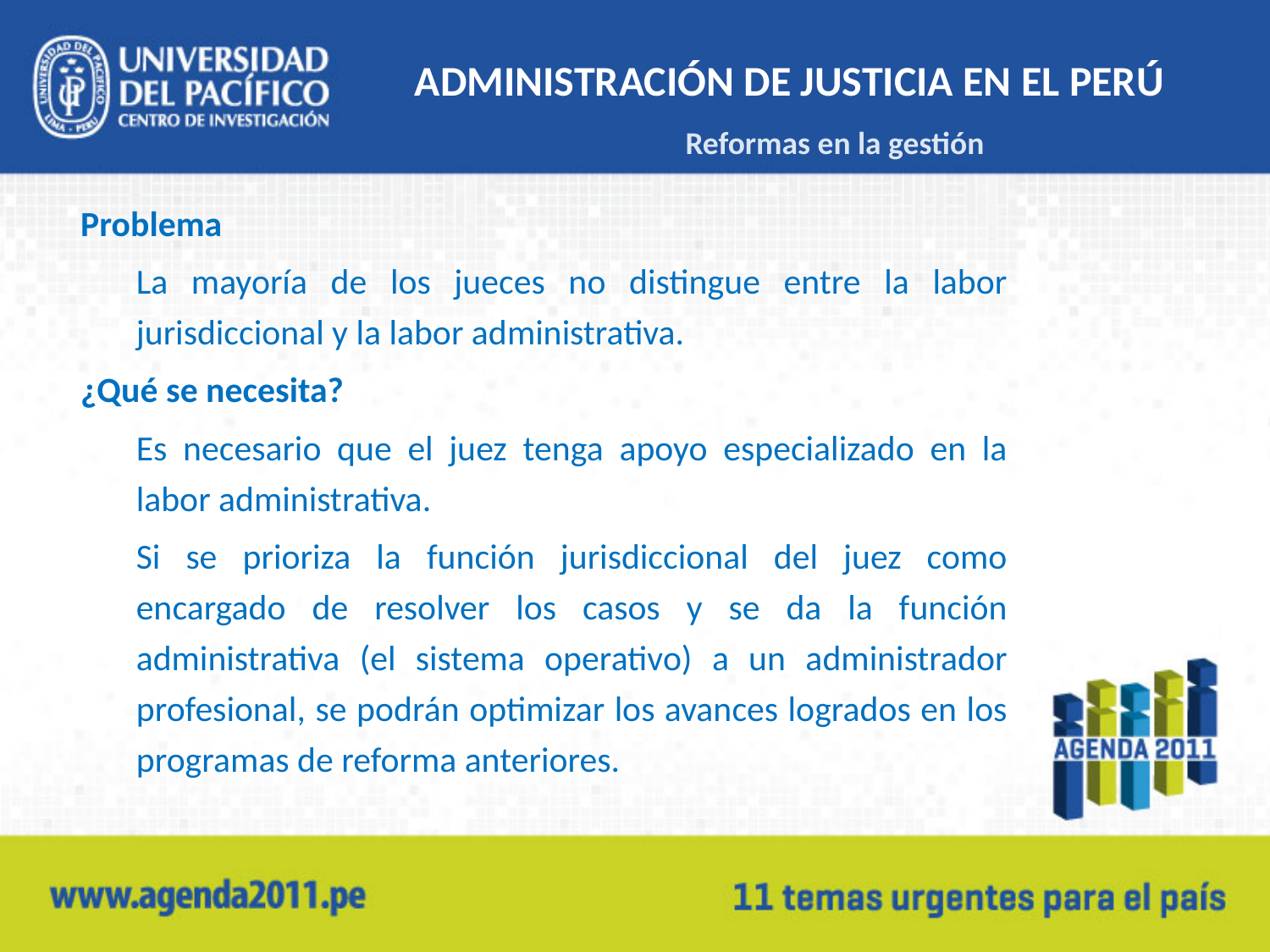

# ADMINISTRACIÓN DE JUSTICIA EN EL PERÚ
Reformas en la gestión
Problema
La mayoría de los jueces no distingue entre la labor jurisdiccional y la labor administrativa.
¿Qué se necesita?
Es necesario que el juez tenga apoyo especializado en la labor administrativa.
Si se prioriza la función jurisdiccional del juez como encargado de resolver los casos y se da la función administrativa (el sistema operativo) a un administrador profesional, se podrán optimizar los avances logrados en los programas de reforma anteriores.